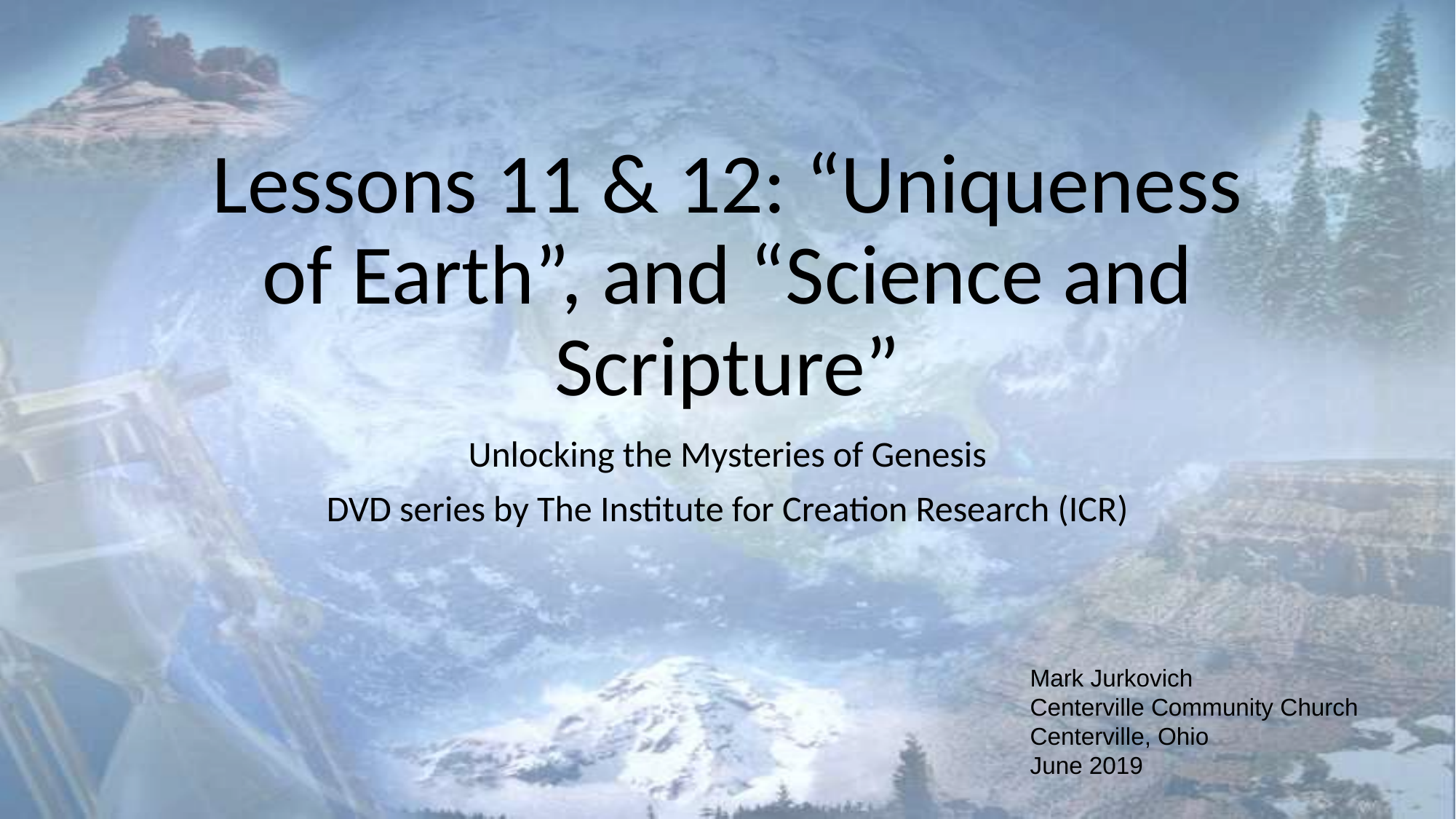

# Lessons 11 & 12: “Uniqueness of Earth”, and “Science and Scripture”
Unlocking the Mysteries of Genesis
DVD series by The Institute for Creation Research (ICR)

Mark Jurkovich
Centerville Community Church
Centerville, Ohio
June 2019